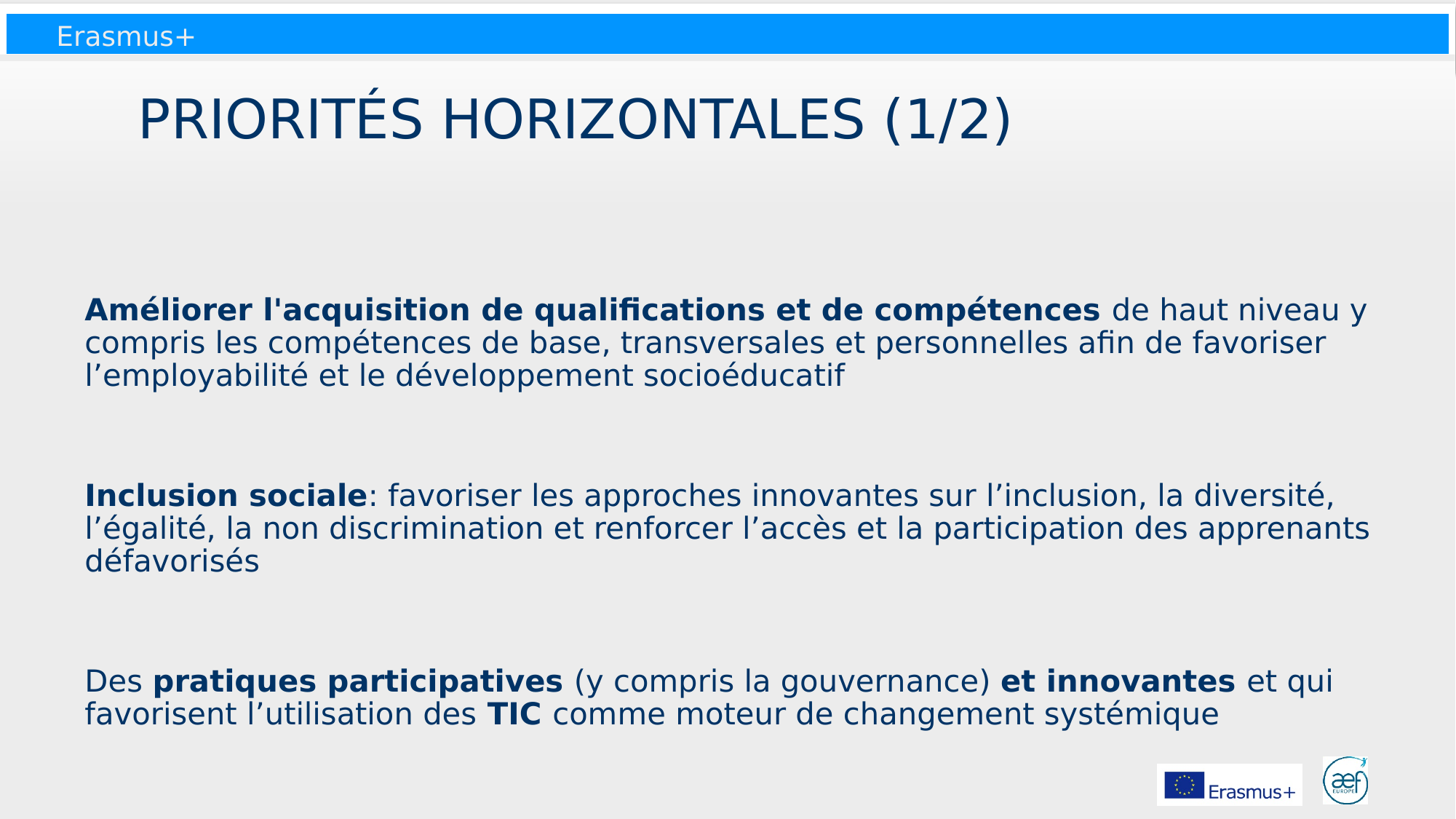

# Priorités horizontales (1/2)

Améliorer l'acquisition de qualifications et de compétences de haut niveau y compris les compétences de base, transversales et personnelles afin de favoriser l’employabilité et le développement socioéducatif

Inclusion sociale: favoriser les approches innovantes sur l’inclusion, la diversité, l’égalité, la non discrimination et renforcer l’accès et la participation des apprenants défavorisés

Des pratiques participatives (y compris la gouvernance) et innovantes et qui favorisent l’utilisation des TIC comme moteur de changement systémique